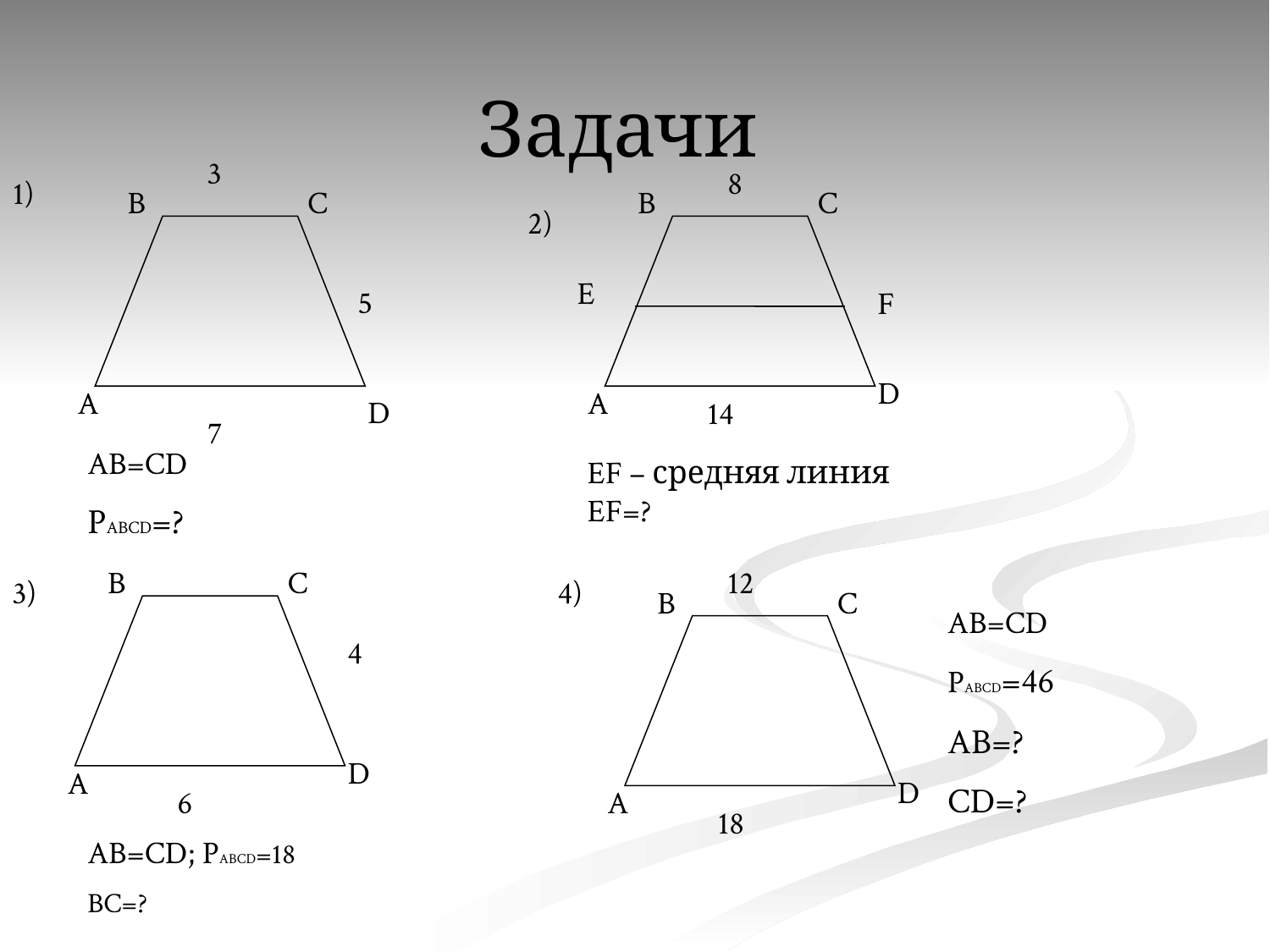

# Задачи
3
8
1)
B
C
B
C
2)

E
5
F

D
A
A
D
14
7
AB=CD
PABCD=?
EF – средняя линия EF=?
B
C
12
3)
4)
B
C

AB=CD
PABCD=46
AB=?
CD=?

4
D
A
D
A
6
18
AB=CD; PABCD=18
BC=?